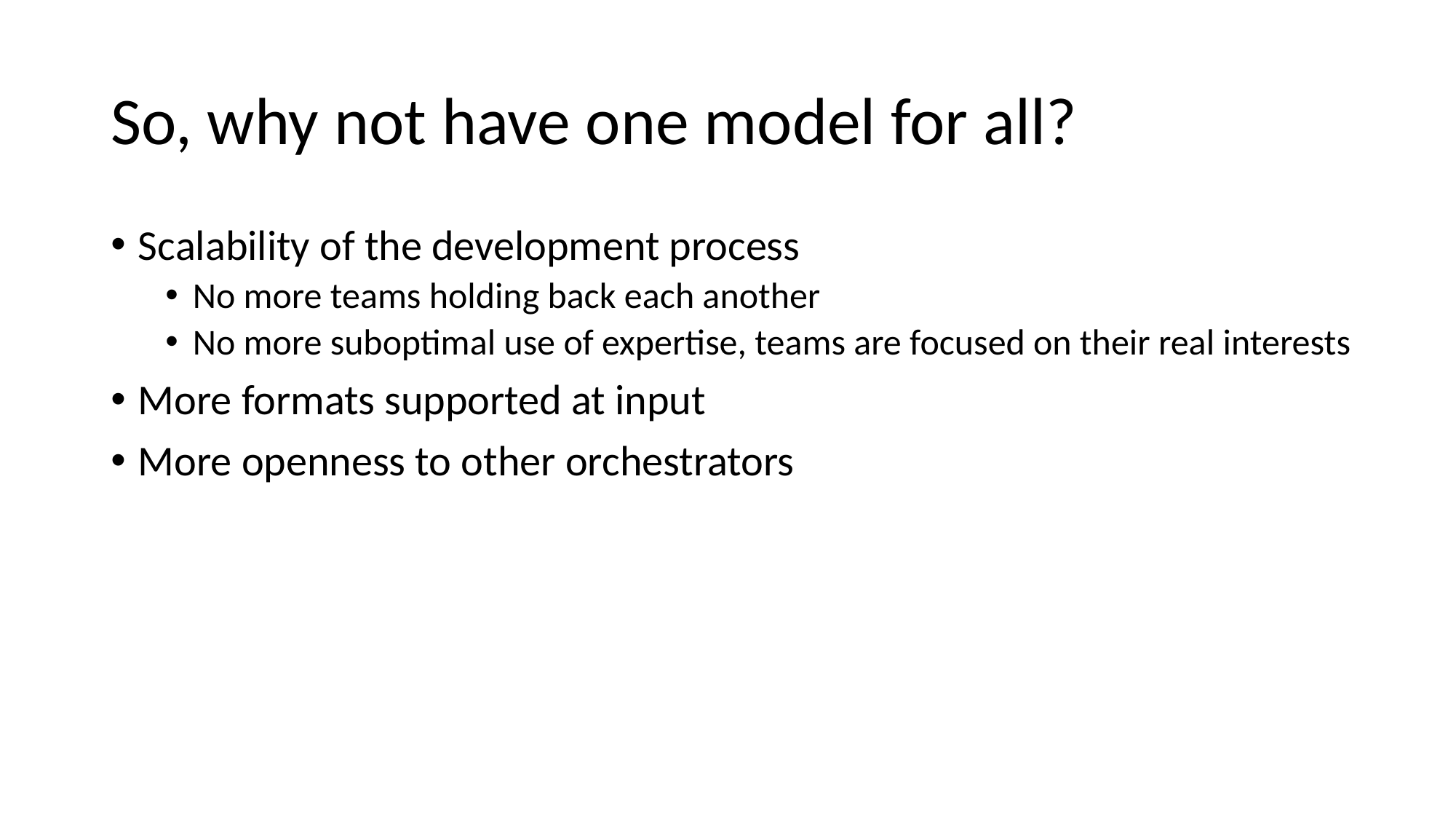

# So, why not have one model for all?
Scalability of the development process
No more teams holding back each another
No more suboptimal use of expertise, teams are focused on their real interests
More formats supported at input
More openness to other orchestrators